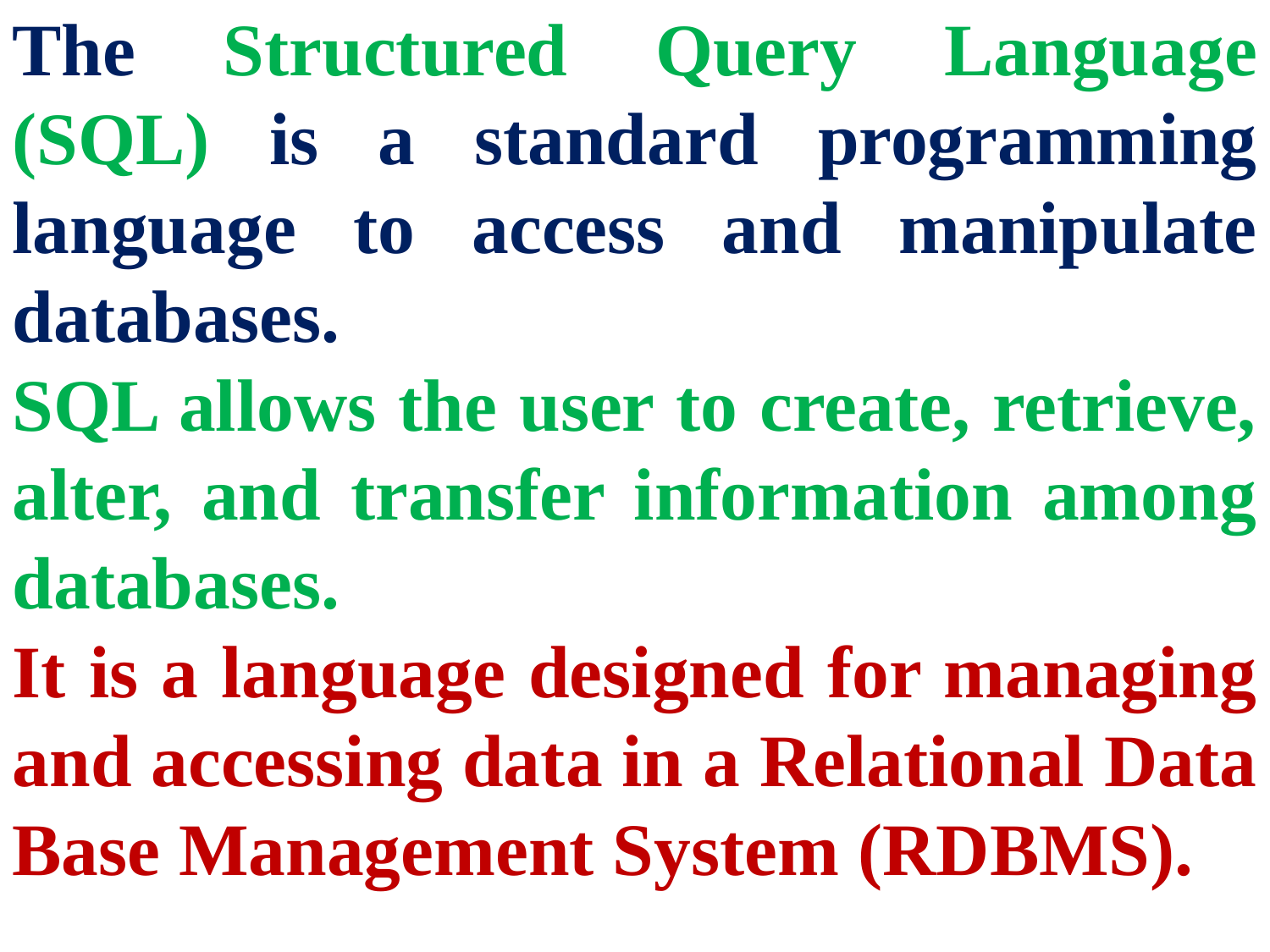

The Structured Query Language (SQL) is a standard programming language to access and manipulate databases.
SQL allows the user to create, retrieve, alter, and transfer information among databases.
It is a language designed for managing and accessing data in a Relational Data Base Management System (RDBMS).